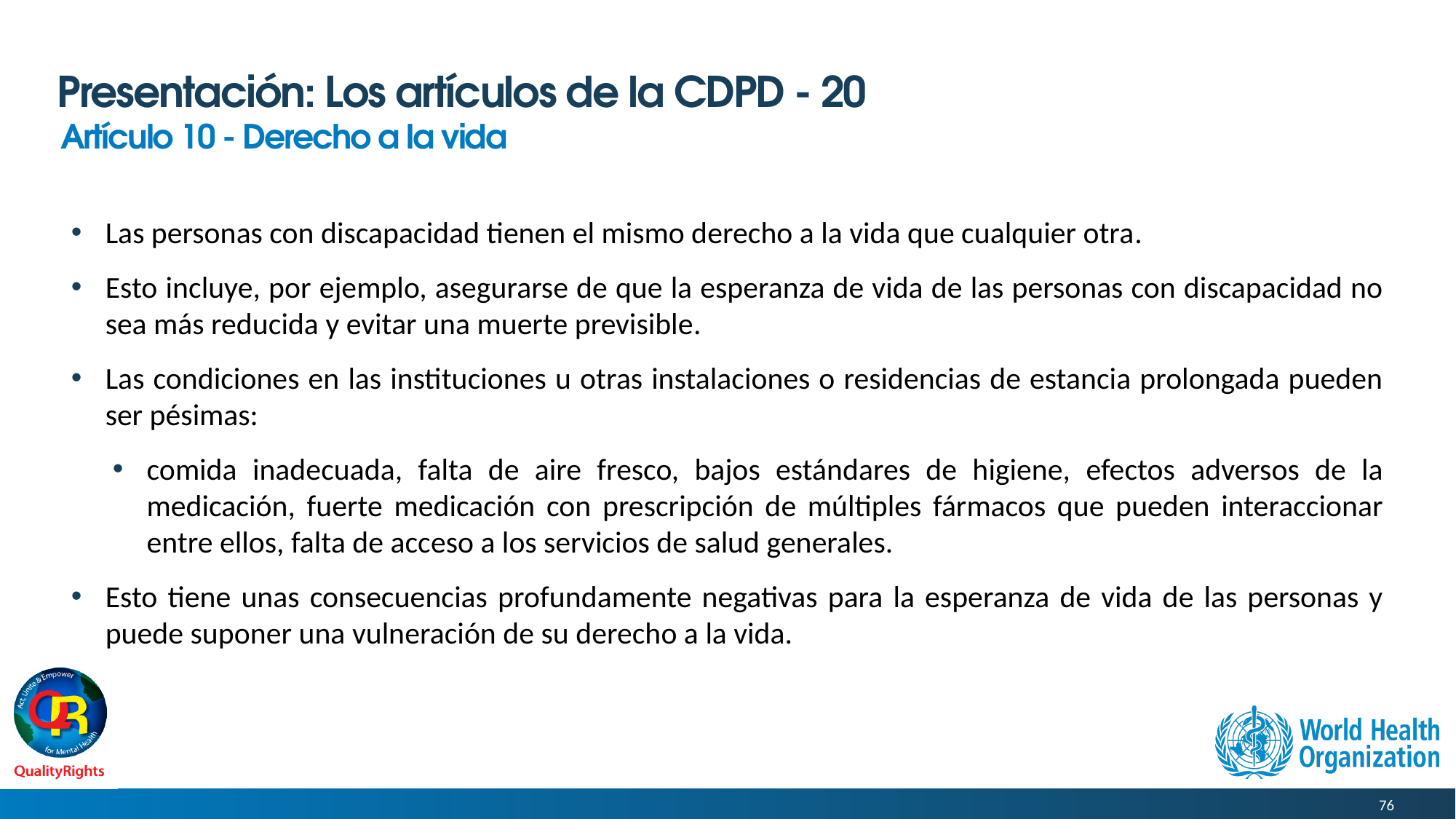

# Presentación: Los artículos de la CDPD - 20
Artículo 10 - Derecho a la vida
Las personas con discapacidad tienen el mismo derecho a la vida que cualquier otra.
Esto incluye, por ejemplo, asegurarse de que la esperanza de vida de las personas con discapacidad no sea más reducida y evitar una muerte previsible.
Las condiciones en las instituciones u otras instalaciones o residencias de estancia prolongada pueden ser pésimas:
comida inadecuada, falta de aire fresco, bajos estándares de higiene, efectos adversos de la medicación, fuerte medicación con prescripción de múltiples fármacos que pueden interaccionar entre ellos, falta de acceso a los servicios de salud generales.
Esto tiene unas consecuencias profundamente negativas para la esperanza de vida de las personas y puede suponer una vulneración de su derecho a la vida.